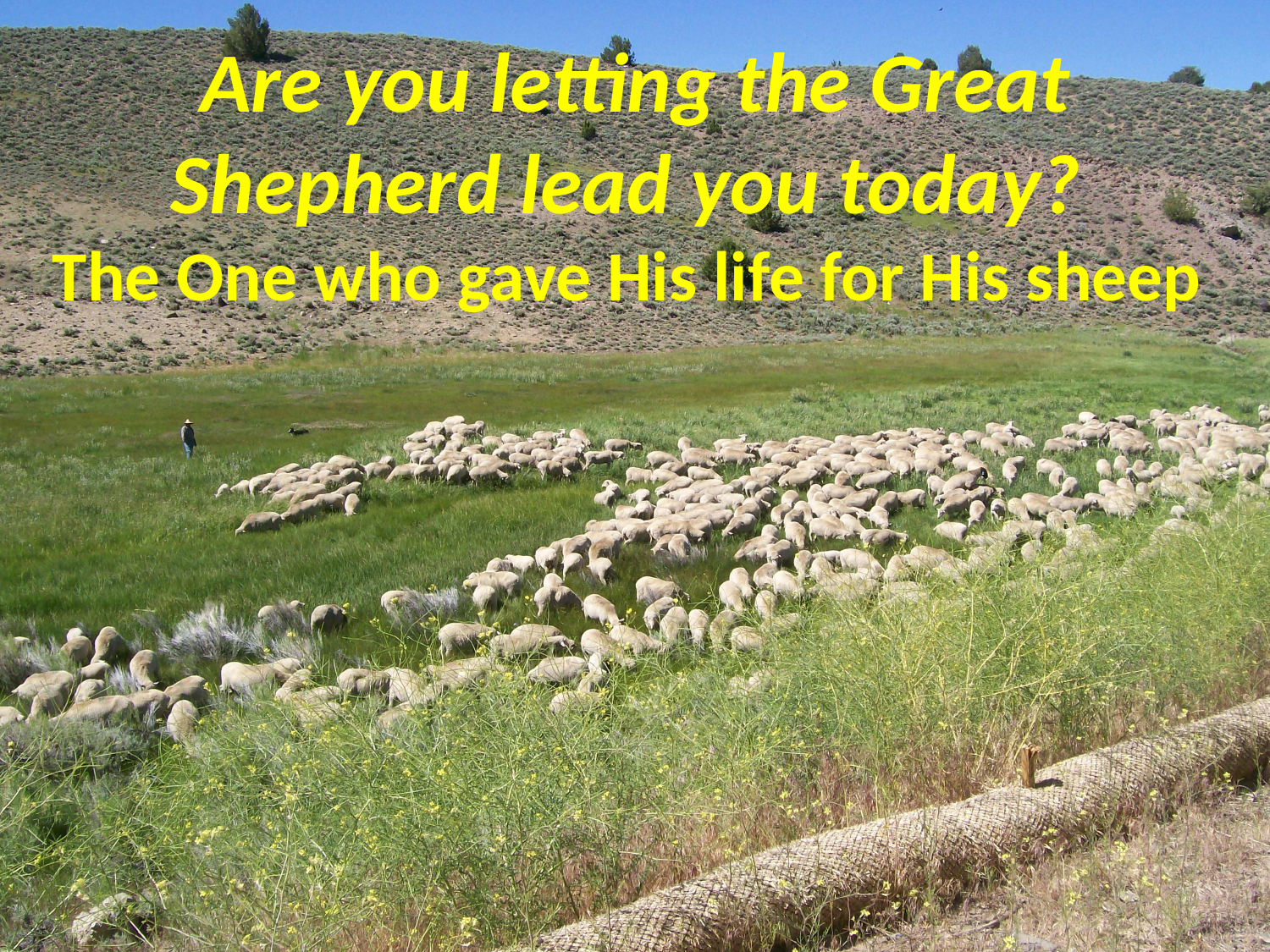

Are you letting the Great Shepherd lead you today?
The One who gave His life for His sheep